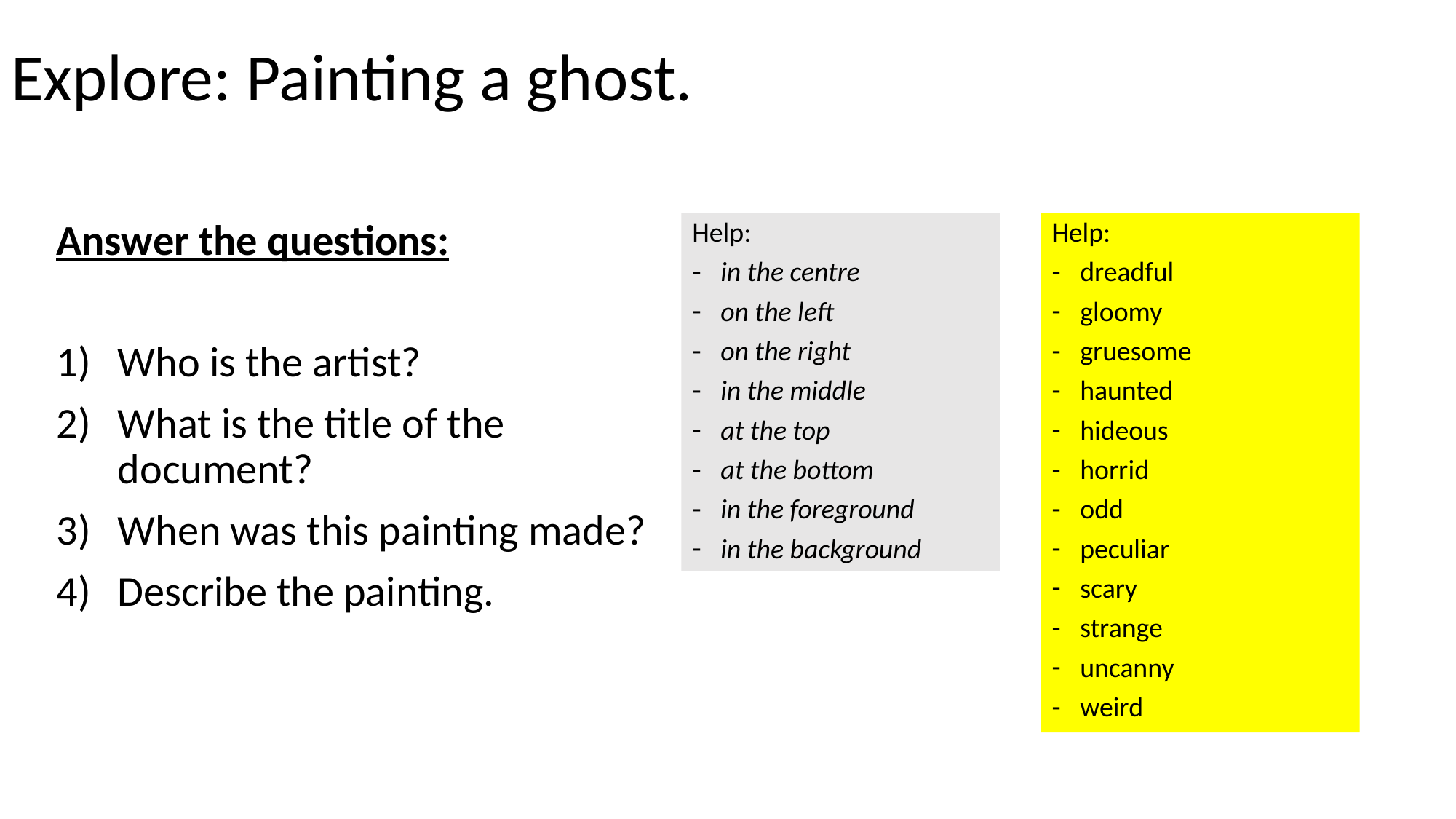

# Explore: Painting a ghost.
Answer the questions:

Who is the artist?
What is the title of the document?
When was this painting made?
Describe the painting.

Help:
in the centre
on the left
on the right
in the middle
at the top
at the bottom
in the foreground
in the background
Help:
dreadful
gloomy
gruesome
haunted
hideous
horrid
odd
peculiar
scary
strange
uncanny
weird